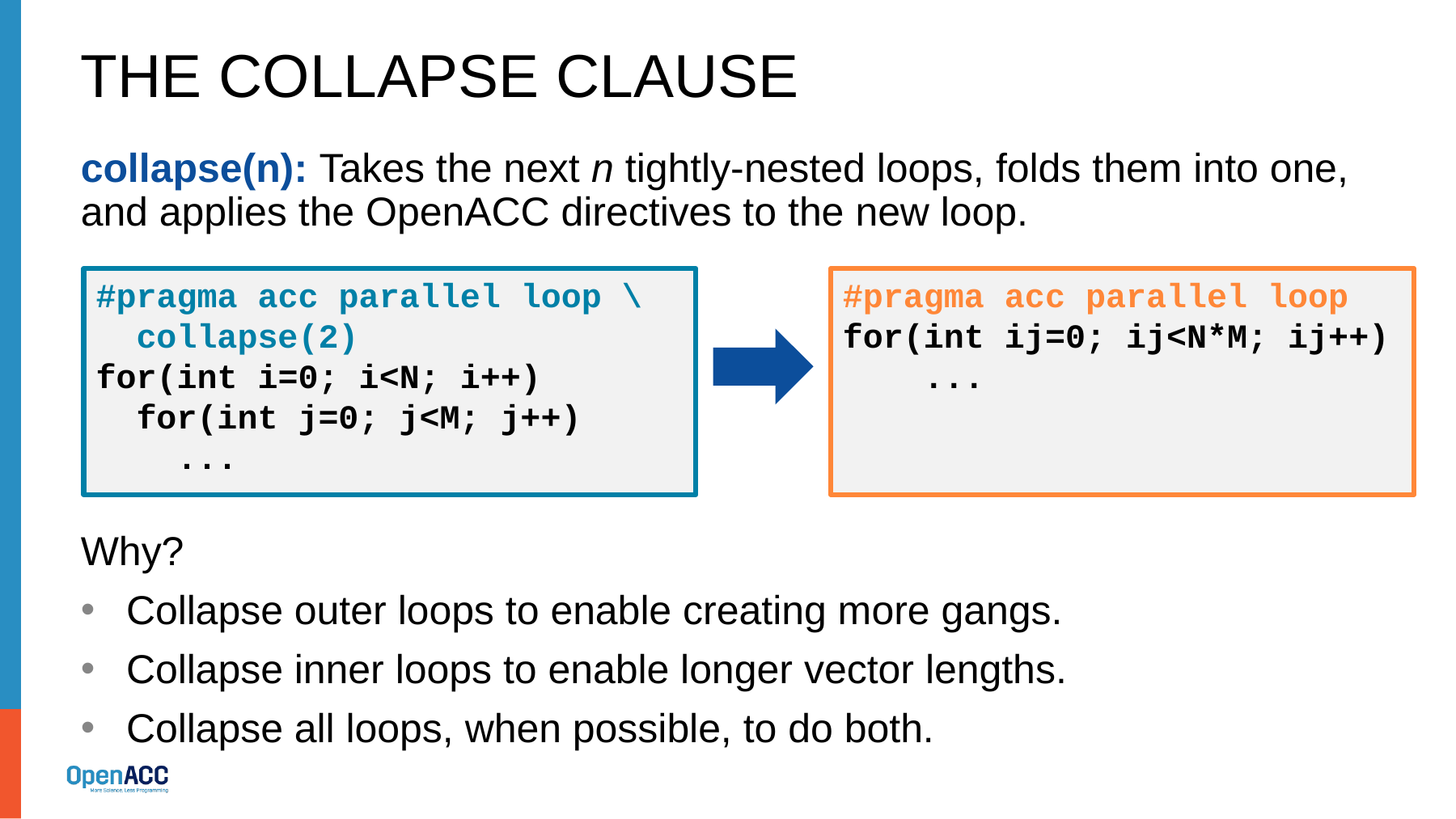

# The collapse Clause
collapse(n): Takes the next n tightly-nested loops, folds them into one, and applies the OpenACC directives to the new loop.

Why?
Collapse outer loops to enable creating more gangs.
Collapse inner loops to enable longer vector lengths.
Collapse all loops, when possible, to do both.

#pragma acc parallel loop \
  collapse(2)
for(int i=0; i<N; i++)
  for(int j=0; j<M; j++)
    ...

#pragma acc parallel loop
for(int ij=0; ij<N*M; ij++)
    ...